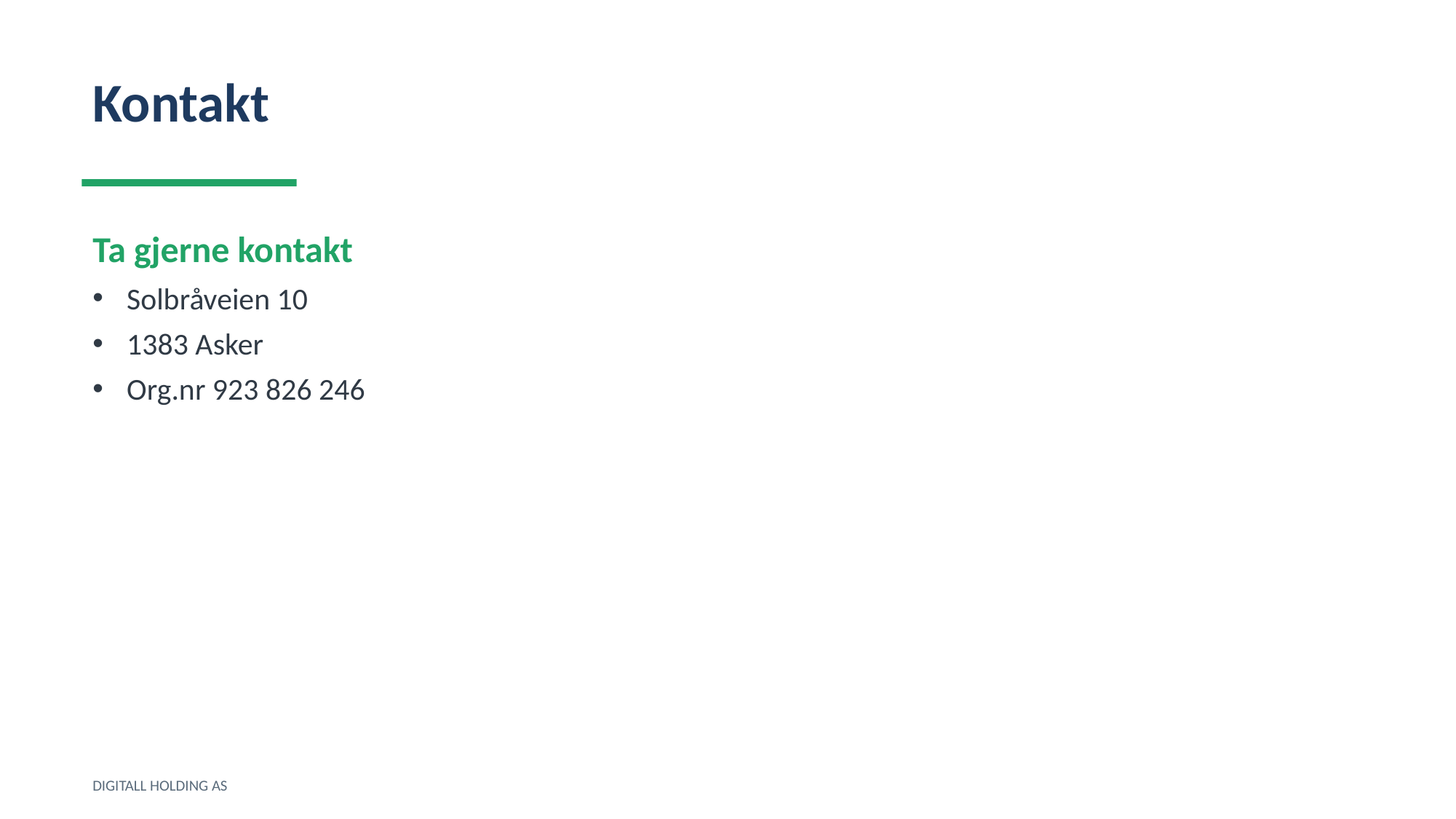

Kontakt

Ta gjerne kontakt
Solbråveien 10
1383 Asker
Org.nr 923 826 246
DIGITALL HOLDING AS